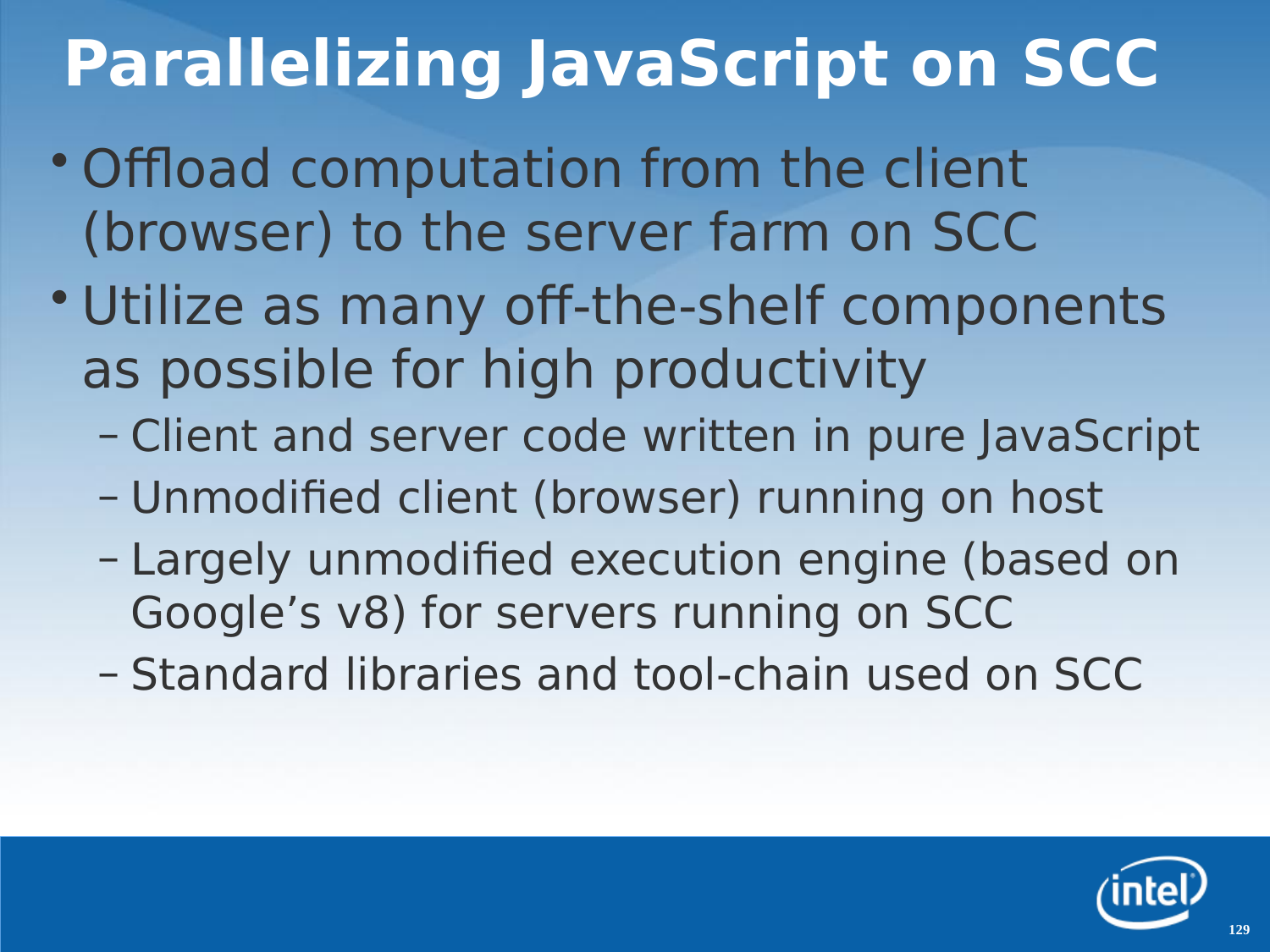

# Parallelizing JavaScript on SCC
Offload computation from the client (browser) to the server farm on SCC
Utilize as many off-the-shelf components as possible for high productivity
Client and server code written in pure JavaScript
Unmodified client (browser) running on host
Largely unmodified execution engine (based on Google’s v8) for servers running on SCC
Standard libraries and tool-chain used on SCC

129